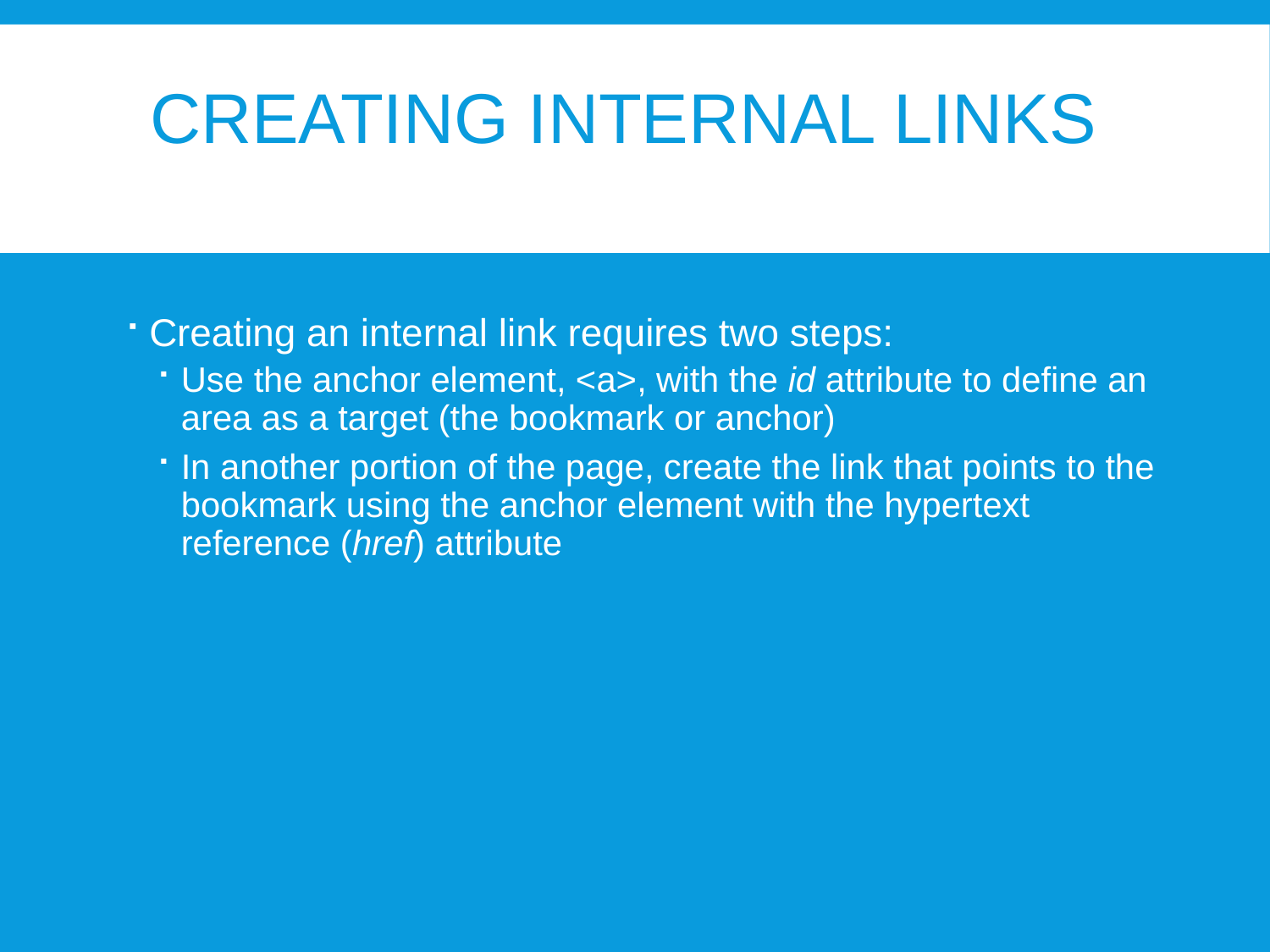

# Creating Internal Links
Creating an internal link requires two steps:
Use the anchor element, <a>, with the id attribute to define an area as a target (the bookmark or anchor)
In another portion of the page, create the link that points to the bookmark using the anchor element with the hypertext reference (href) attribute